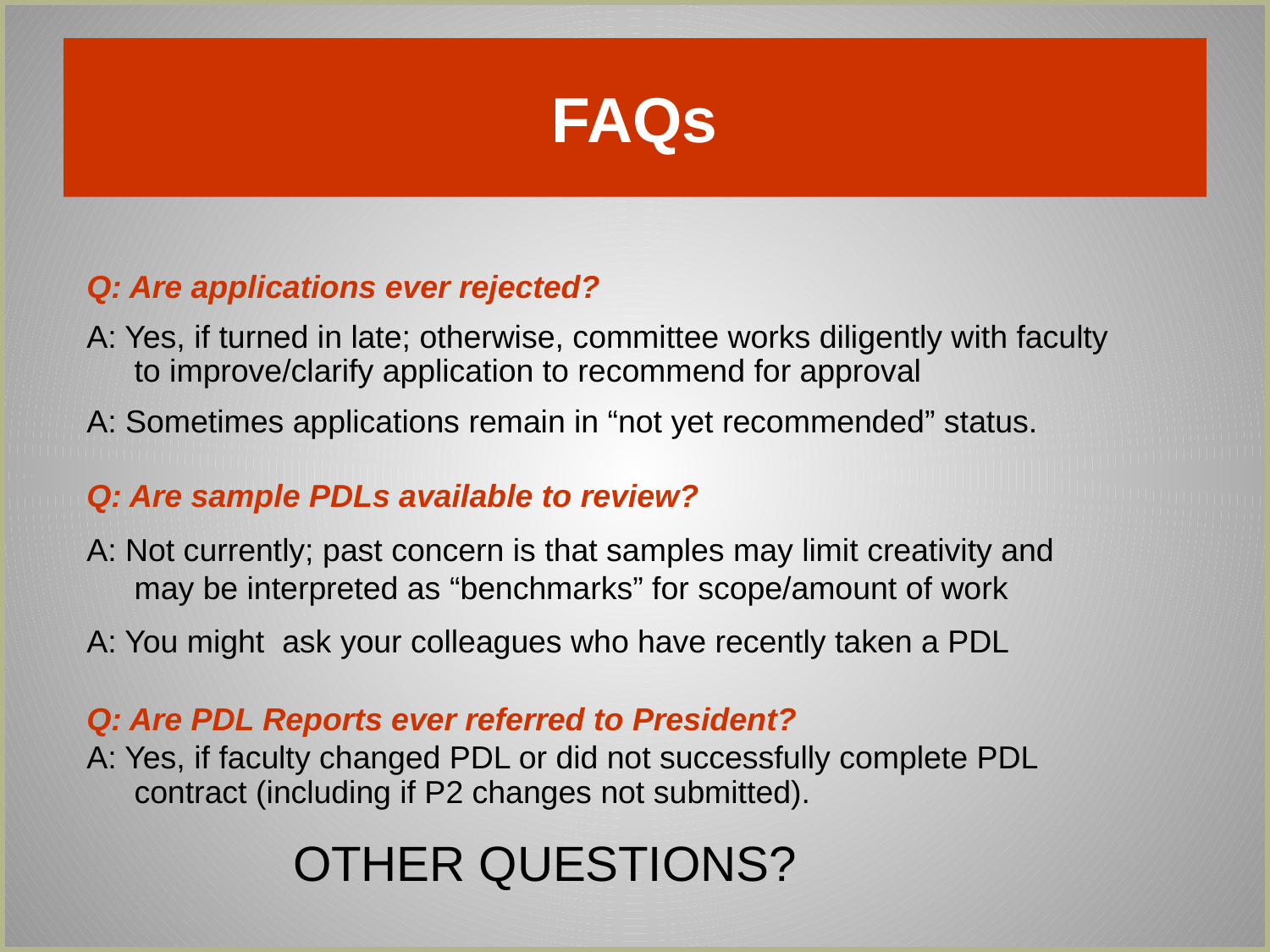

# FAQs
Q: Are applications ever rejected?
A: Yes, if turned in late; otherwise, committee works diligently with faculty to improve/clarify application to recommend for approval
A: Sometimes applications remain in “not yet recommended” status.

Q: Are sample PDLs available to review?
A: Not currently; past concern is that samples may limit creativity and may be interpreted as “benchmarks” for scope/amount of work
A: You might  ask your colleagues who have recently taken a PDL

Q: Are PDL Reports ever referred to President?
A: Yes, if faculty changed PDL or did not successfully complete PDL
	contract (including if P2 changes not submitted).
               OTHER QUESTIONS?